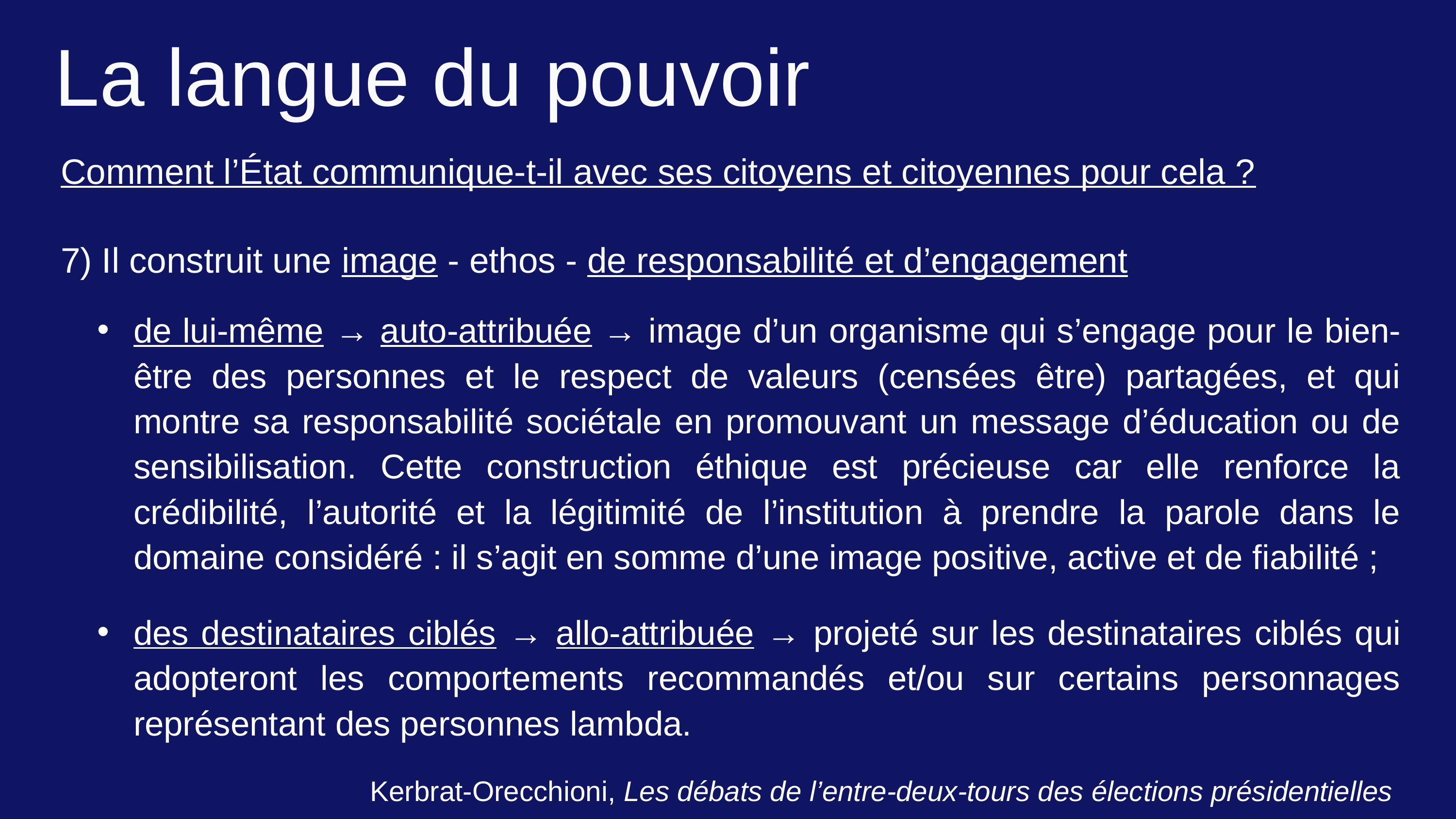

La langue du pouvoir
Comment l’État communique-t-il avec ses citoyens et citoyennes pour cela ?

7) Il construit une image - ethos - de responsabilité et d’engagement
de lui-même → auto-attribuée → image d’un organisme qui s’engage pour le bien-être des personnes et le respect de valeurs (censées être) partagées, et qui montre sa responsabilité sociétale en promouvant un message d’éducation ou de sensibilisation. Cette construction éthique est précieuse car elle renforce la crédibilité, l’autorité et la légitimité de l’institution à prendre la parole dans le domaine considéré : il s’agit en somme d’une image positive, active et de fiabilité ;
des destinataires ciblés → allo-attribuée → projeté sur les destinataires ciblés qui adopteront les comportements recommandés et/ou sur certains personnages représentant des personnes lambda.
Kerbrat-Orecchioni, Les débats de l’entre-deux-tours des élections présidentielles